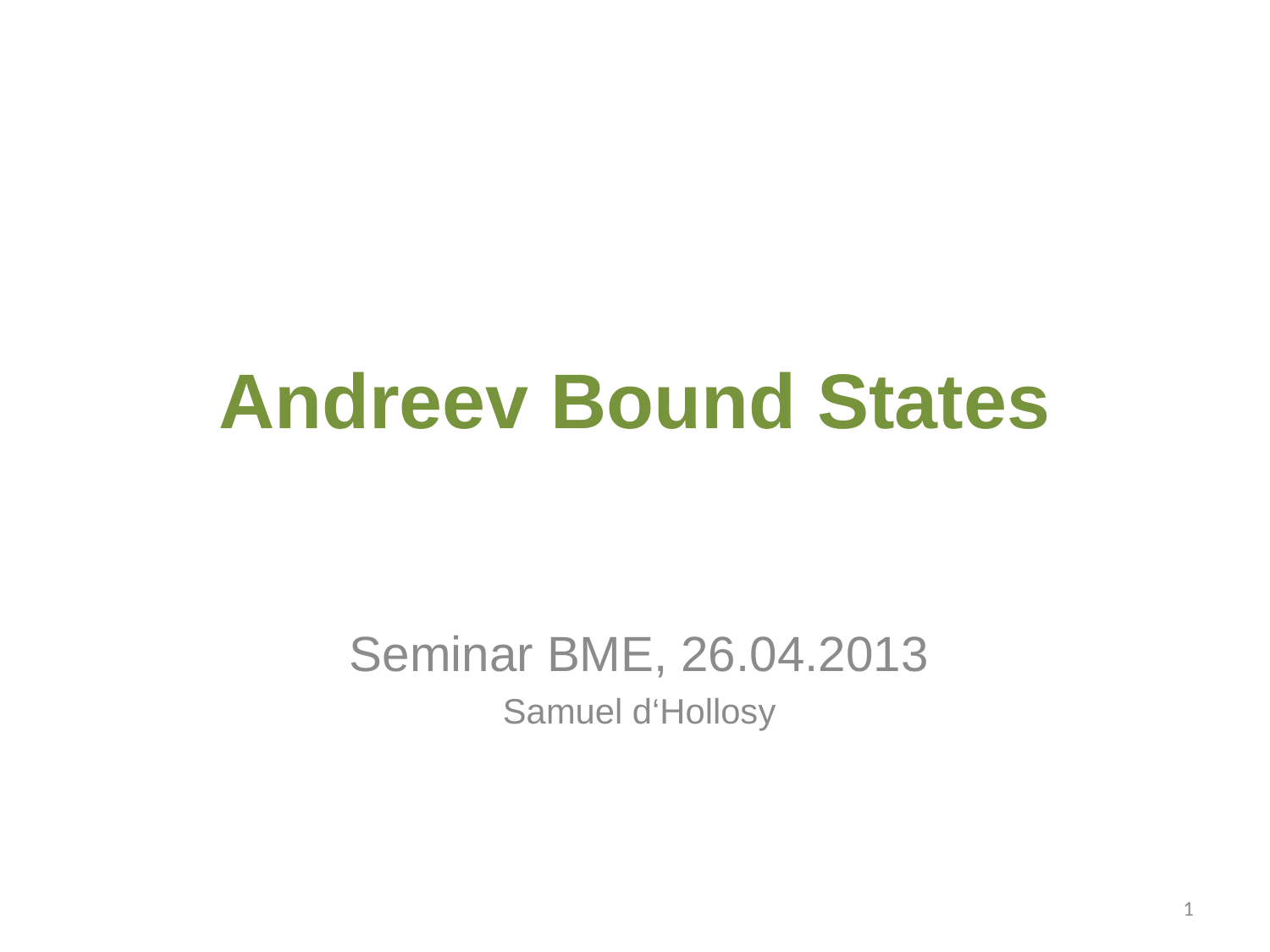

# Andreev Bound States
Seminar BME, 26.04.2013
Samuel d‘Hollosy
1